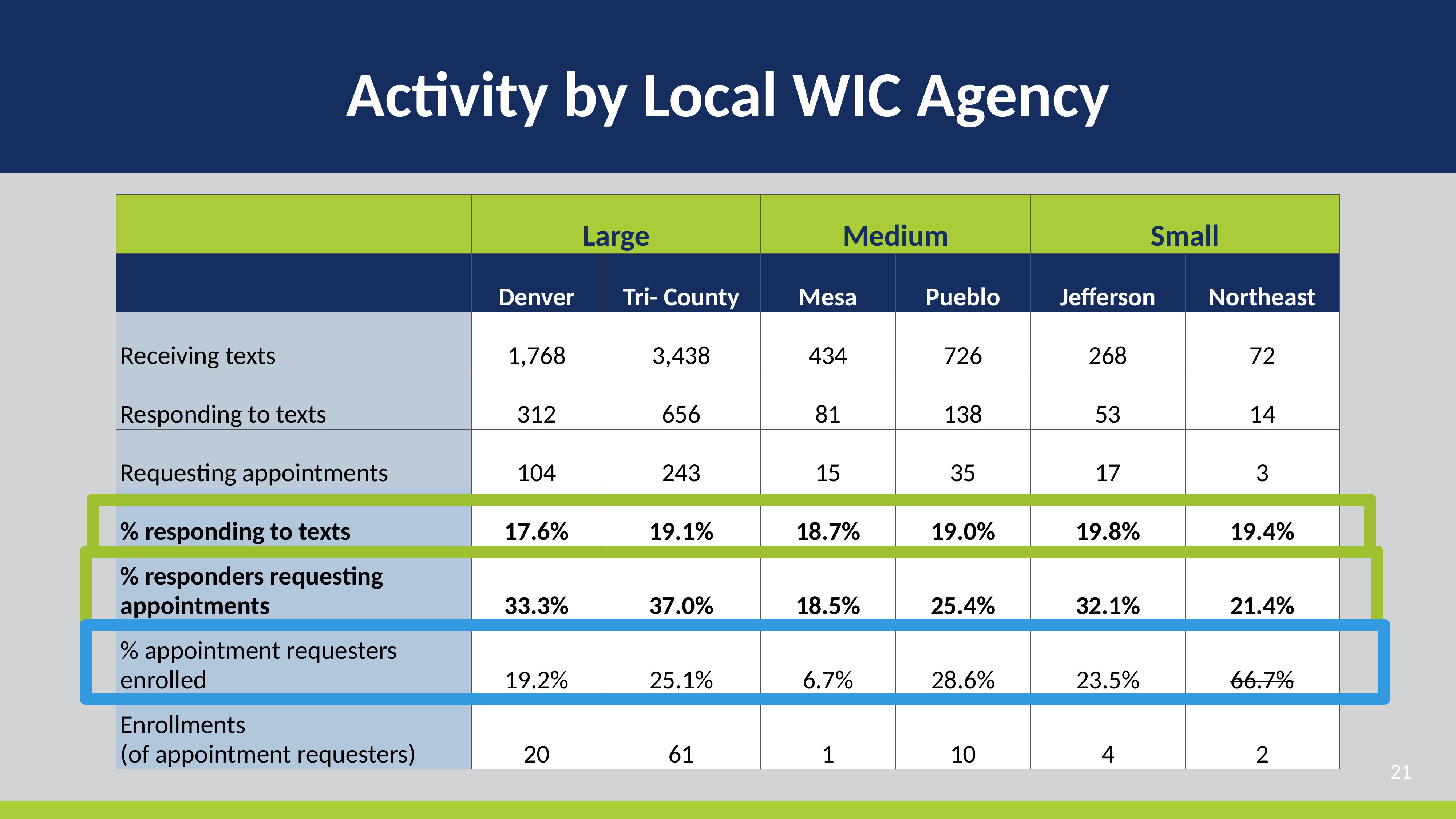

Activity by Local WIC Agency
|  | Large |  | Medium |  | Small |  |
| --- | --- | --- | --- | --- | --- | --- |
|  | Denver | Tri- County | Mesa | Pueblo | Jefferson | Northeast |
| Receiving texts | 1,768 | 3,438 | 434 | 726 | 268 | 72 |
| Responding to texts | 312 | 656 | 81 | 138 | 53 | 14 |
| Requesting appointments | 104 | 243 | 15 | 35 | 17 | 3 |
| % responding to texts | 17.6% | 19.1% | 18.7% | 19.0% | 19.8% | 19.4% |
| % responders requesting appointments | 33.3% | 37.0% | 18.5% | 25.4% | 32.1% | 21.4% |
| % appointment requesters enrolled | 19.2% | 25.1% | 6.7% | 28.6% | 23.5% | 66.7% |
| Enrollments (of appointment requesters) | 20 | 61 | 1 | 10 | 4 | 2 |

21